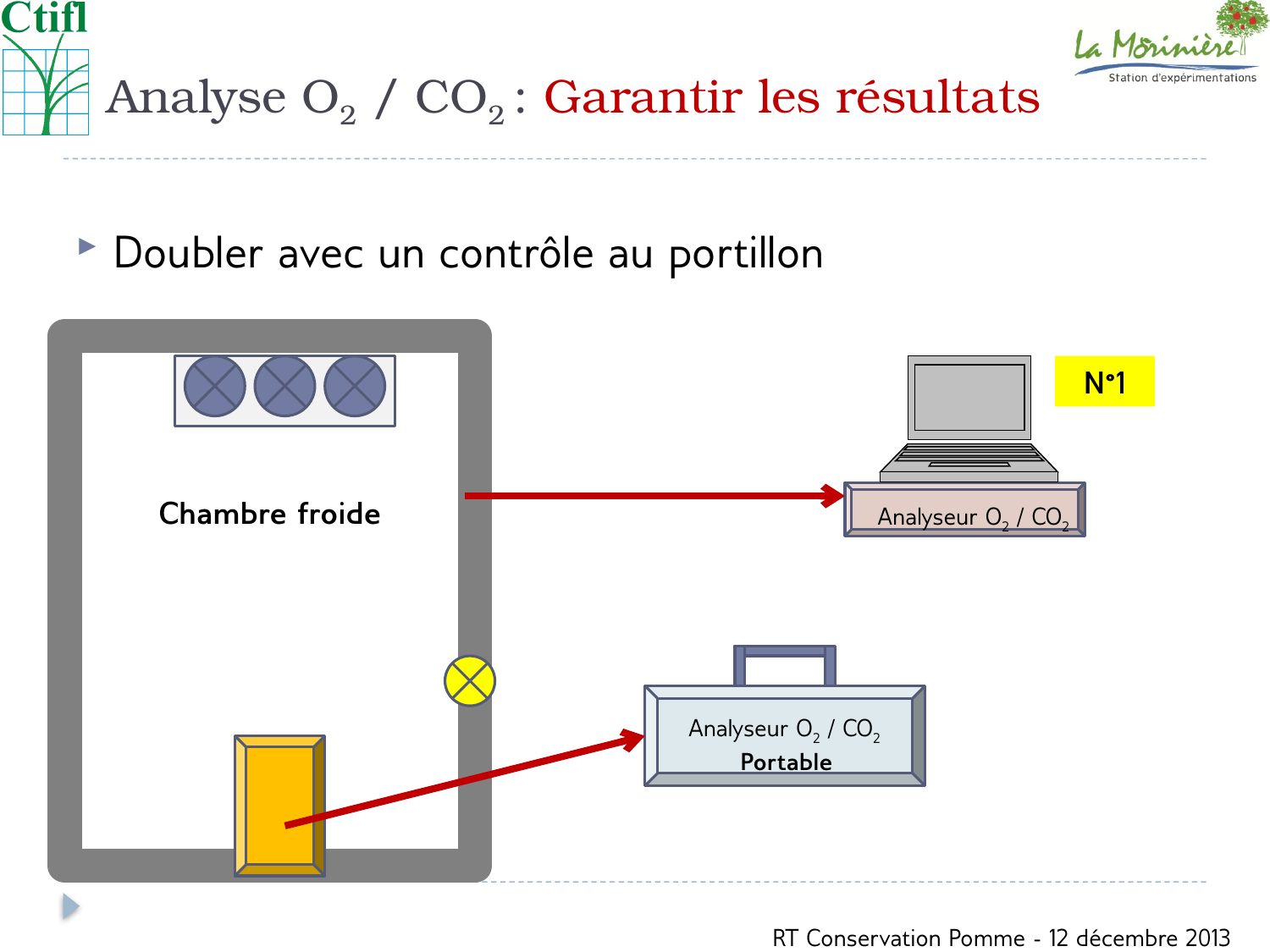

# Analyse O2 / CO2 : Garantir les résultats
Doubler avec un contrôle au portillon

Chambre froide

Analyseur O2 / CO2
N°1

Analyseur O2 / CO2
Portable

RT Conservation Pomme - 12 décembre 2013